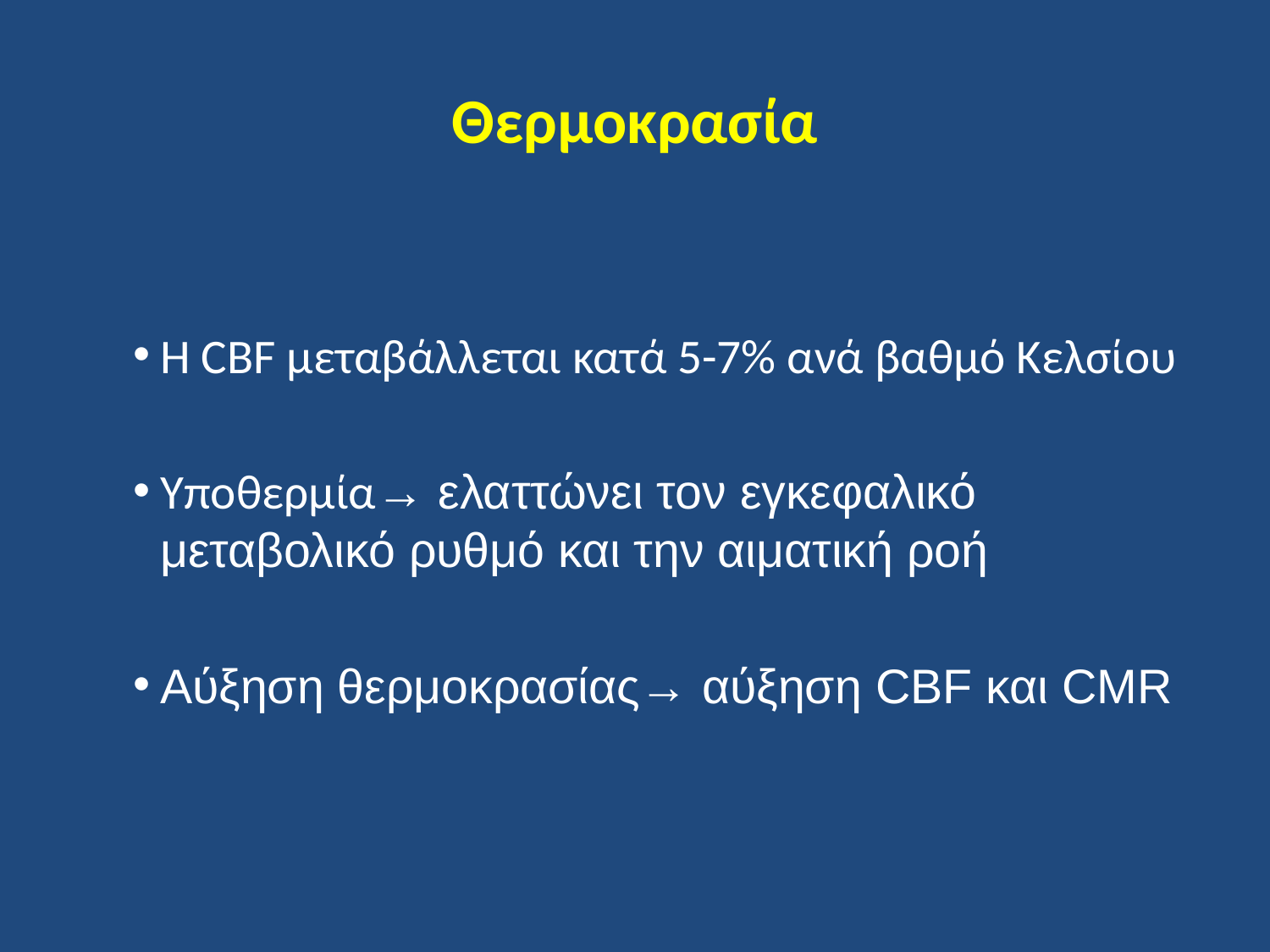

Θερμοκρασία
Η CBF μεταβάλλεται κατά 5-7% ανά βαθμό Κελσίου

Υποθερμία→ ελαττώνει τον εγκεφαλικό μεταβολικό ρυθμό και την αιματική ροή

Αύξηση θερμοκρασίας→ αύξηση CBF και CMR